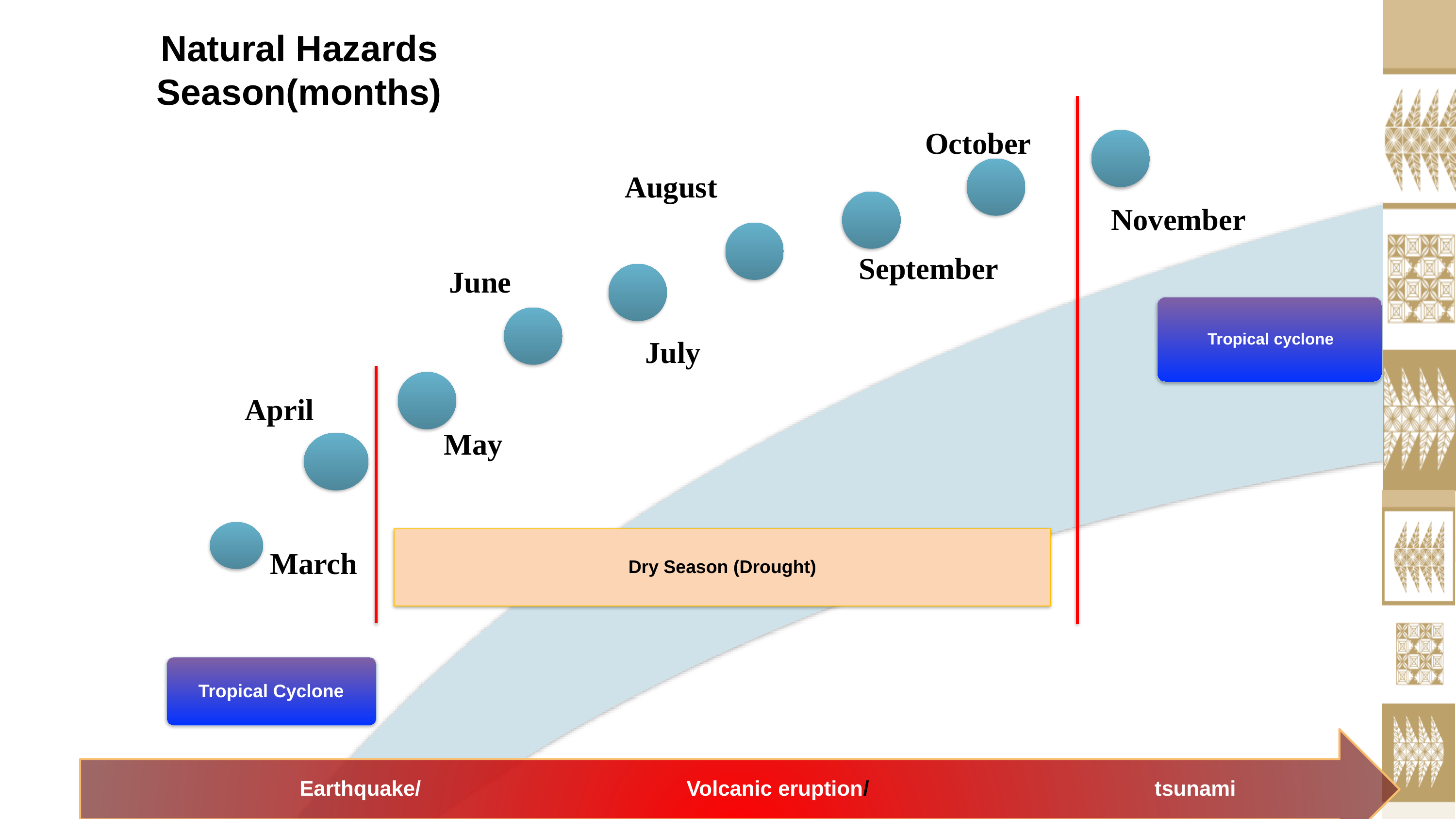

January
February
December
October

August

November

September
June

July

April
May

March
Natural Hazards
Season(months)
Tropical cyclone

Dry Season (Drought)

Tropical Cyclone
tsunami
Volcanic eruption/
Earthquake/